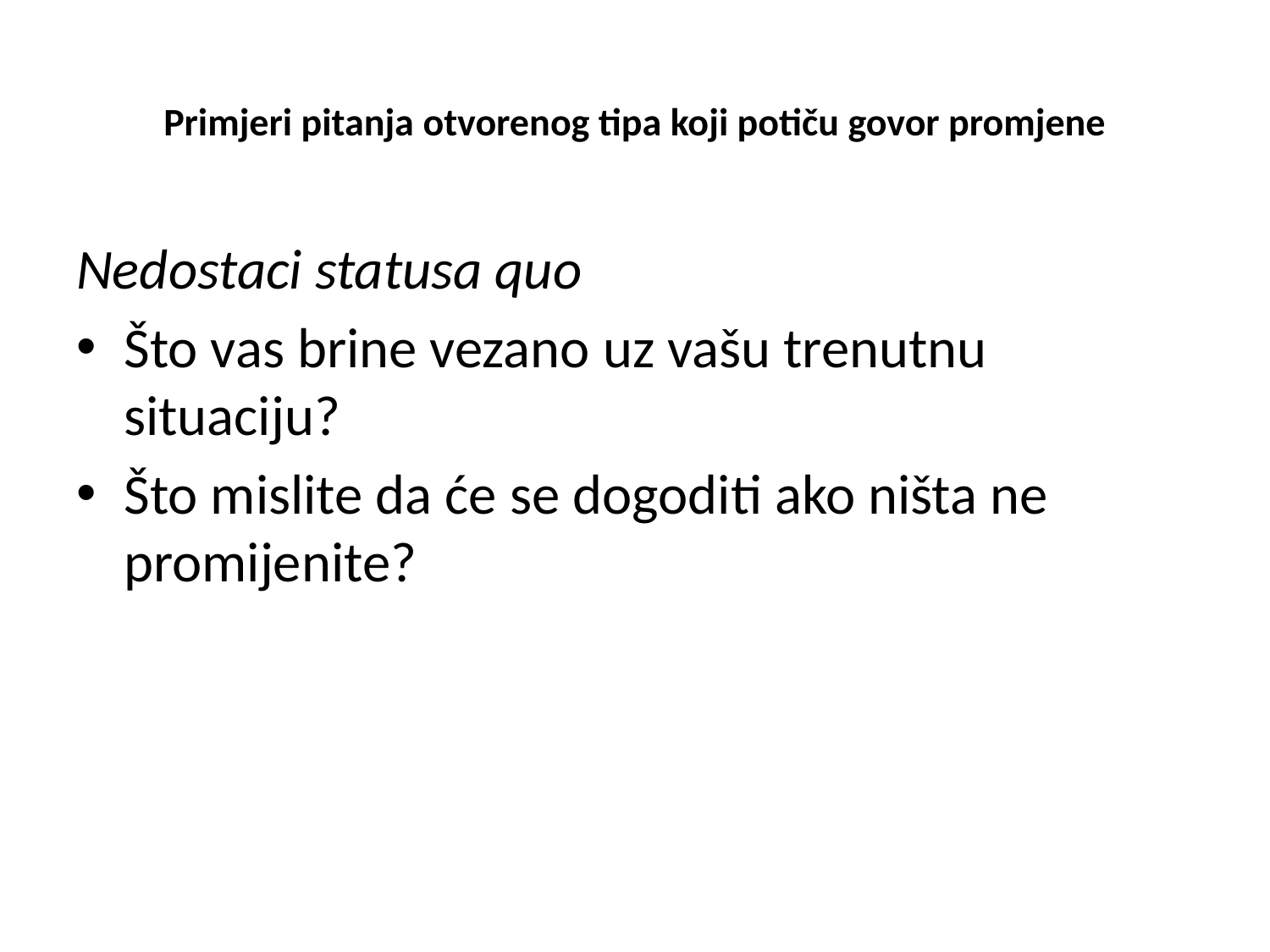

# Primjeri pitanja otvorenog tipa koji potiču govor promjene
Nedostaci statusa quo
Što vas brine vezano uz vašu trenutnu situaciju?
Što mislite da će se dogoditi ako ništa ne promijenite?